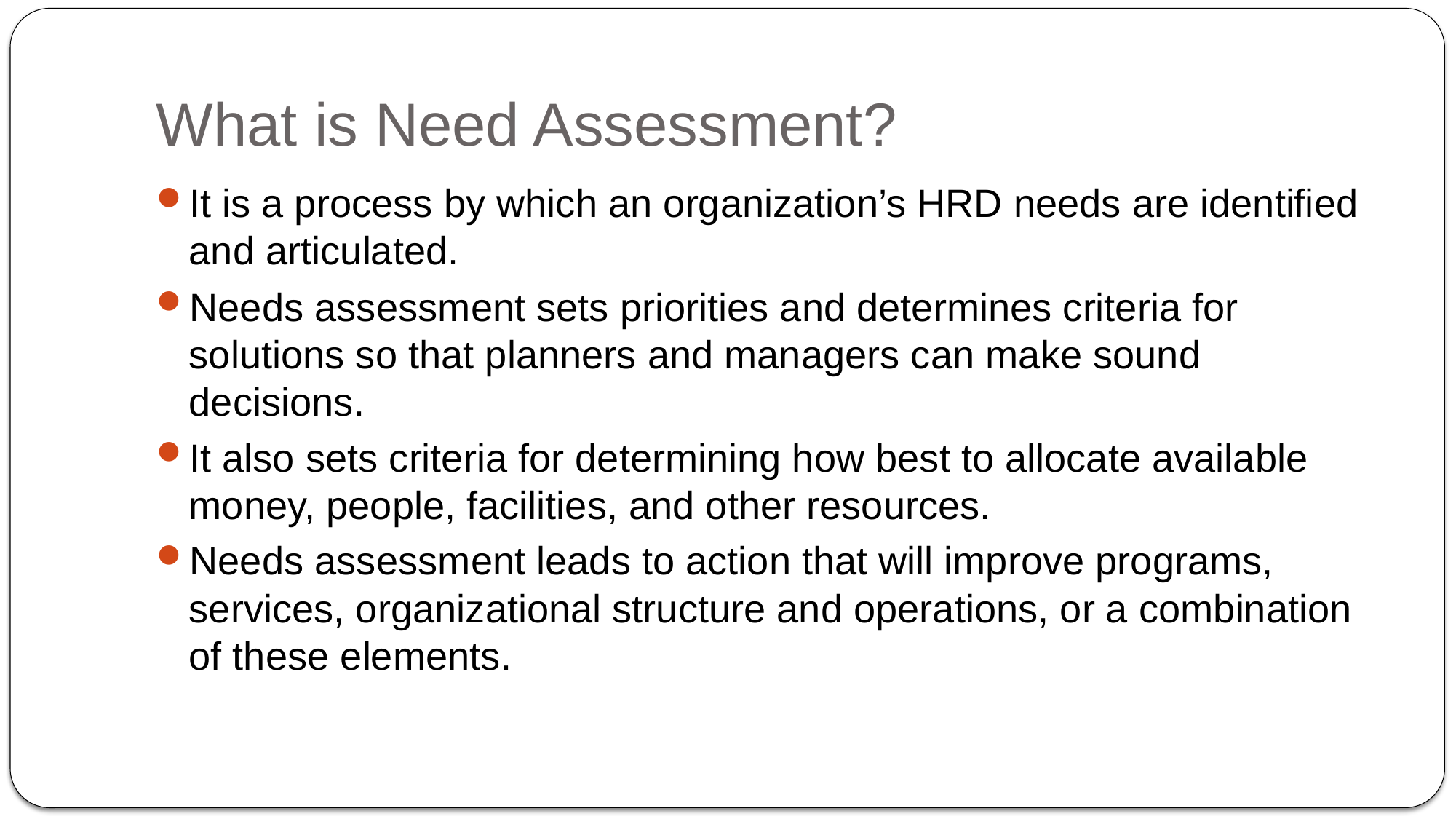

# What is Need Assessment?
It is a process by which an organization’s HRD needs are identified and articulated.
Needs assessment sets priorities and determines criteria for solutions so that planners and managers can make sound decisions.
It also sets criteria for determining how best to allocate available money, people, facilities, and other resources.
Needs assessment leads to action that will improve programs, services, organizational structure and operations, or a combination of these elements.